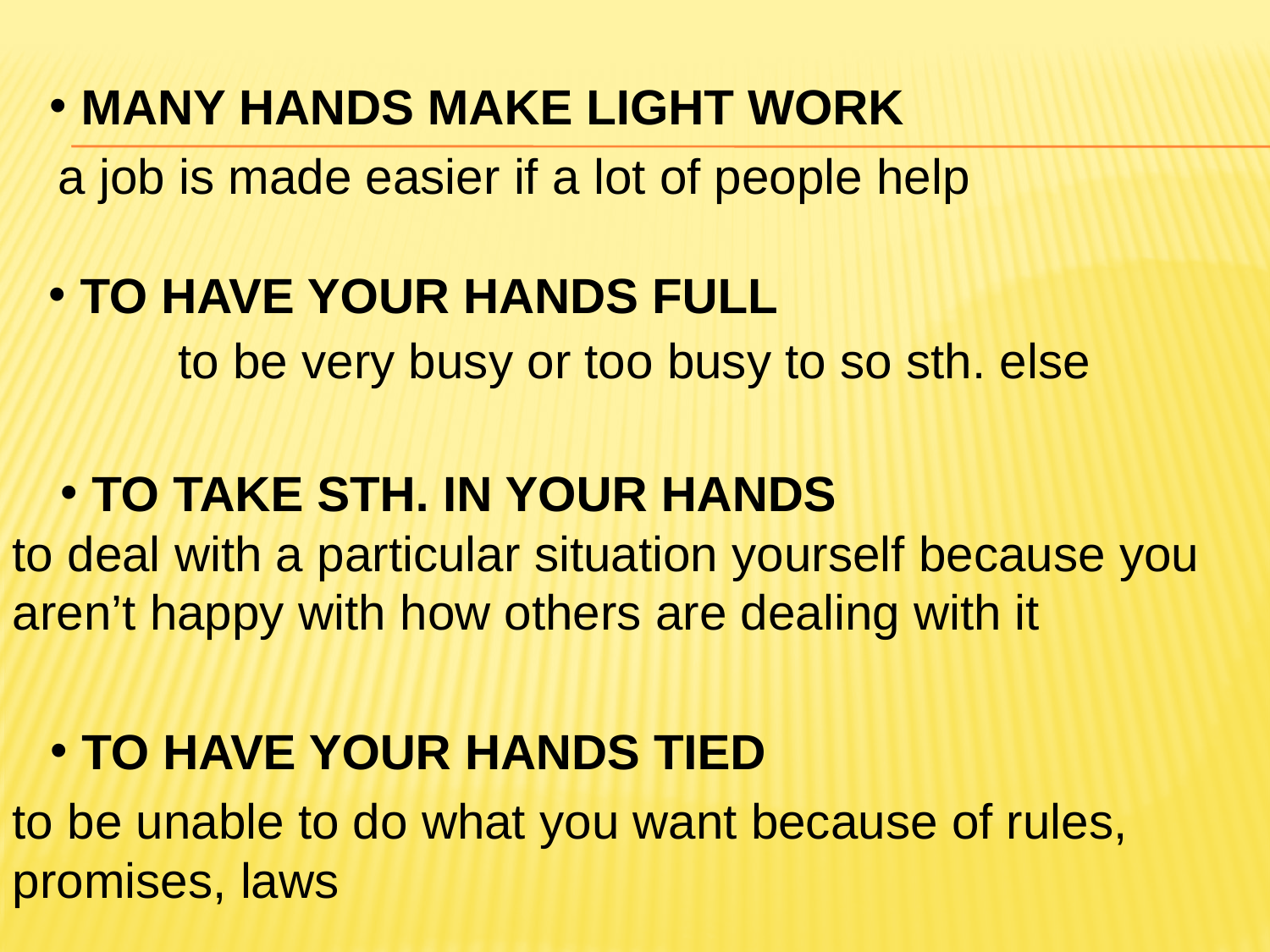

MANY HANDS MAKE LIGHT WORK
a job is made easier if a lot of people help
 TO HAVE YOUR HANDS FULL
to be very busy or too busy to so sth. else
 TO TAKE STH. IN YOUR HANDS
to deal with a particular situation yourself because you aren’t happy with how others are dealing with it
 TO HAVE YOUR HANDS TIED
to be unable to do what you want because of rules, promises, laws